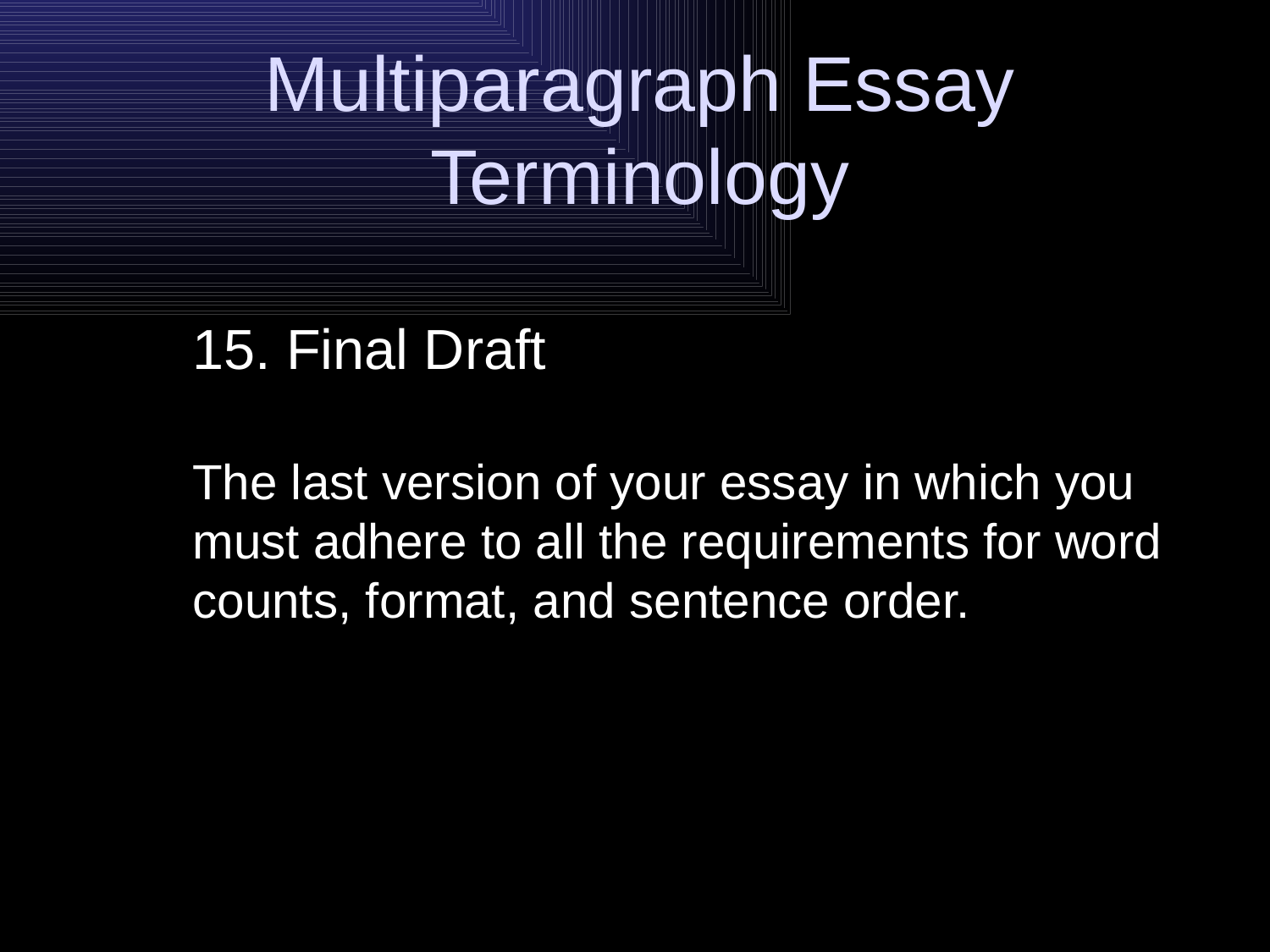

# Multiparagraph Essay Terminology
15. Final Draft
	The last version of your essay in which you must adhere to all the requirements for word counts, format, and sentence order.